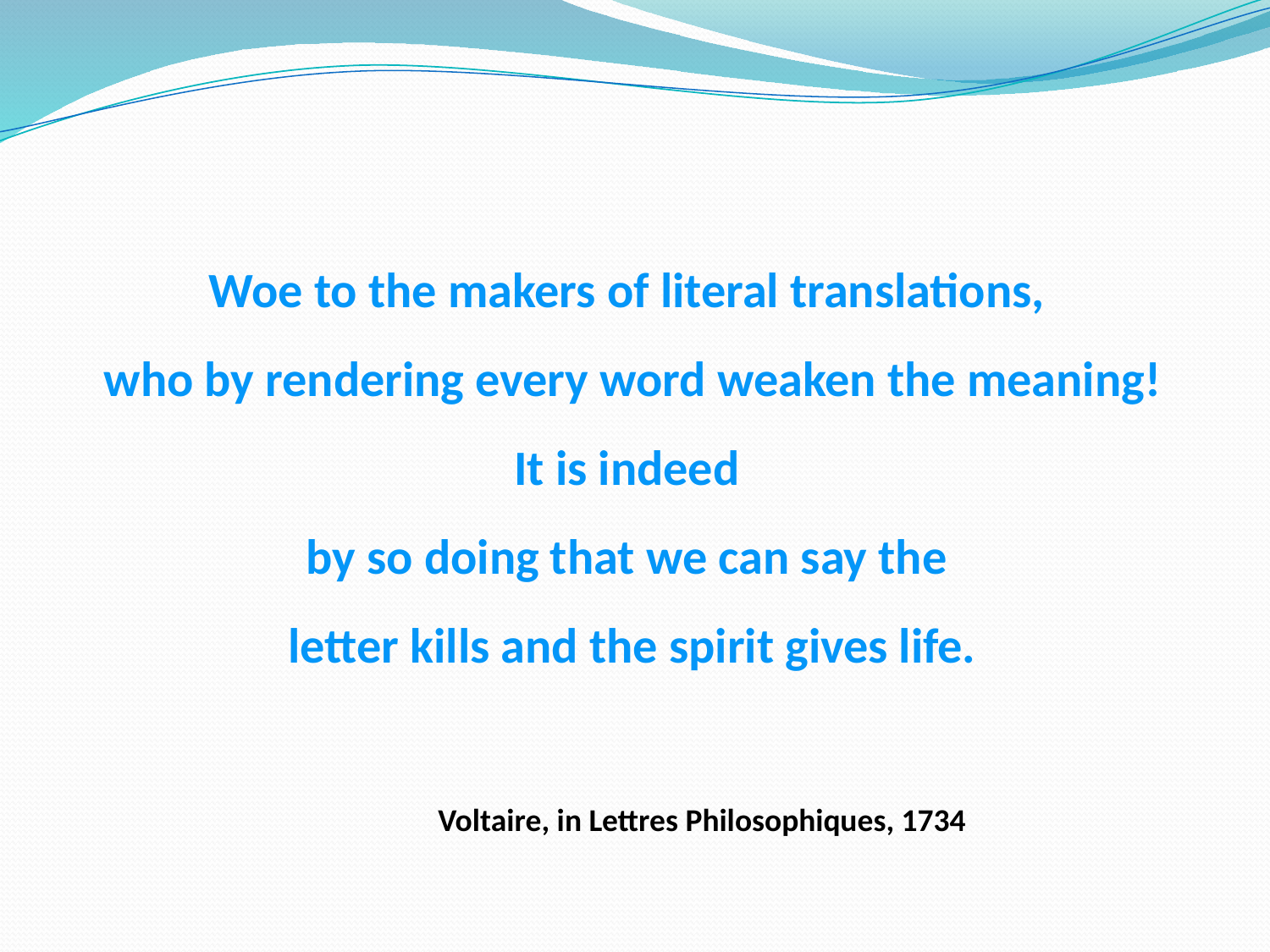

Woe to the makers of literal translations,
who by rendering every word weaken the meaning!
It is indeed
by so doing that we can say the
letter kills and the spirit gives life.
Voltaire, in Lettres Philosophiques, 1734